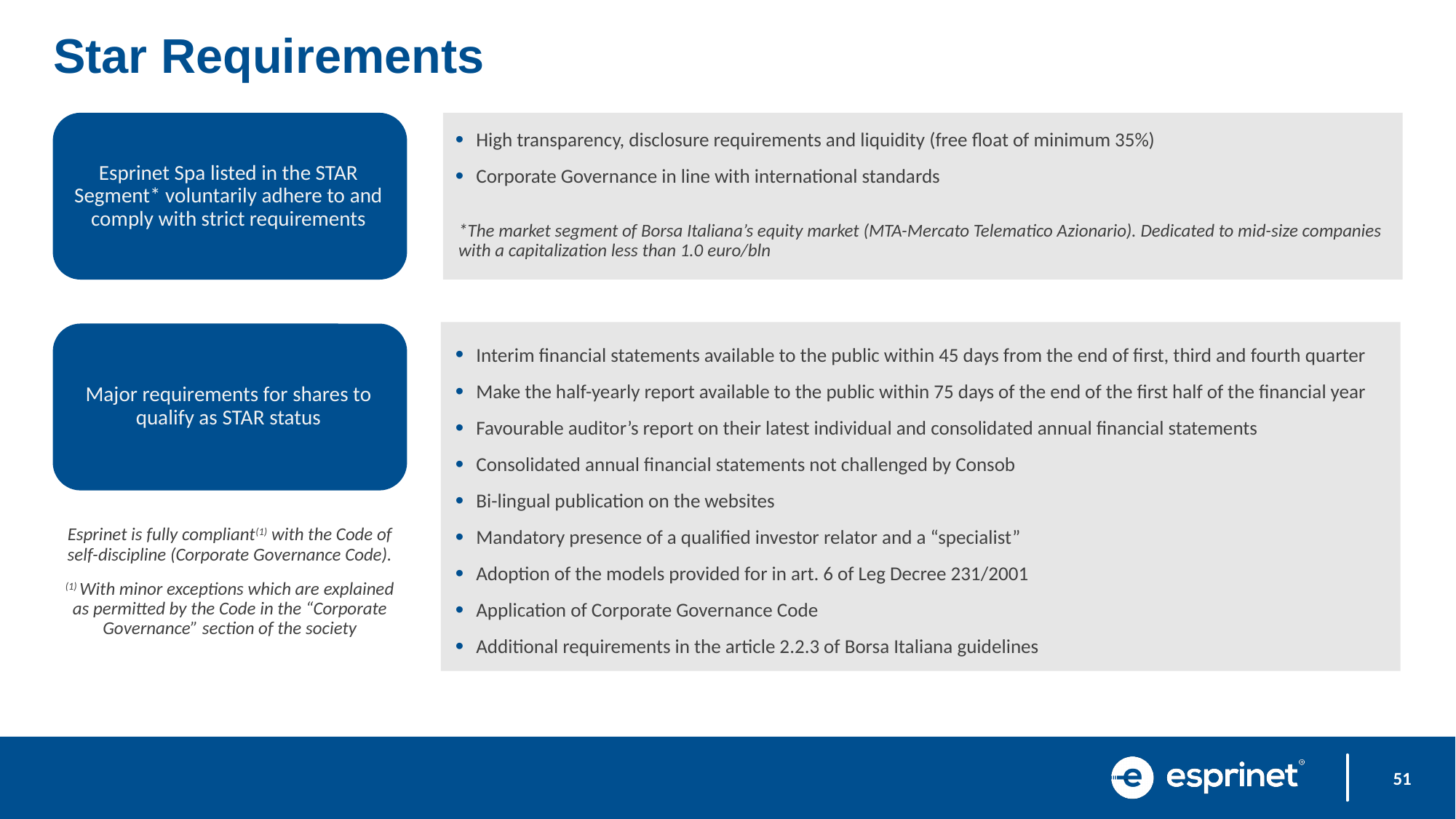

Star Requirements
Esprinet Spa listed in the STAR Segment* voluntarily adhere to and comply with strict requirements

High transparency, disclosure requirements and liquidity (free float of minimum 35%)
Corporate Governance in line with international standards
*The market segment of Borsa Italiana’s equity market (MTA-Mercato Telematico Azionario). Dedicated to mid-size companies with a capitalization less than 1.0 euro/bln
Major requirements for shares to qualify as STAR status

Interim financial statements available to the public within 45 days from the end of first, third and fourth quarter
Make the half-yearly report available to the public within 75 days of the end of the first half of the financial year
Favourable auditor’s report on their latest individual and consolidated annual financial statements
Consolidated annual financial statements not challenged by Consob
Bi-lingual publication on the websites
Mandatory presence of a qualified investor relator and a “specialist”
Adoption of the models provided for in art. 6 of Leg Decree 231/2001
Application of Corporate Governance Code
Additional requirements in the article 2.2.3 of Borsa Italiana guidelines
Esprinet is fully compliant(1) with the Code of self-discipline (Corporate Governance Code).
(1) With minor exceptions which are explained as permitted by the Code in the “Corporate Governance” section of the society